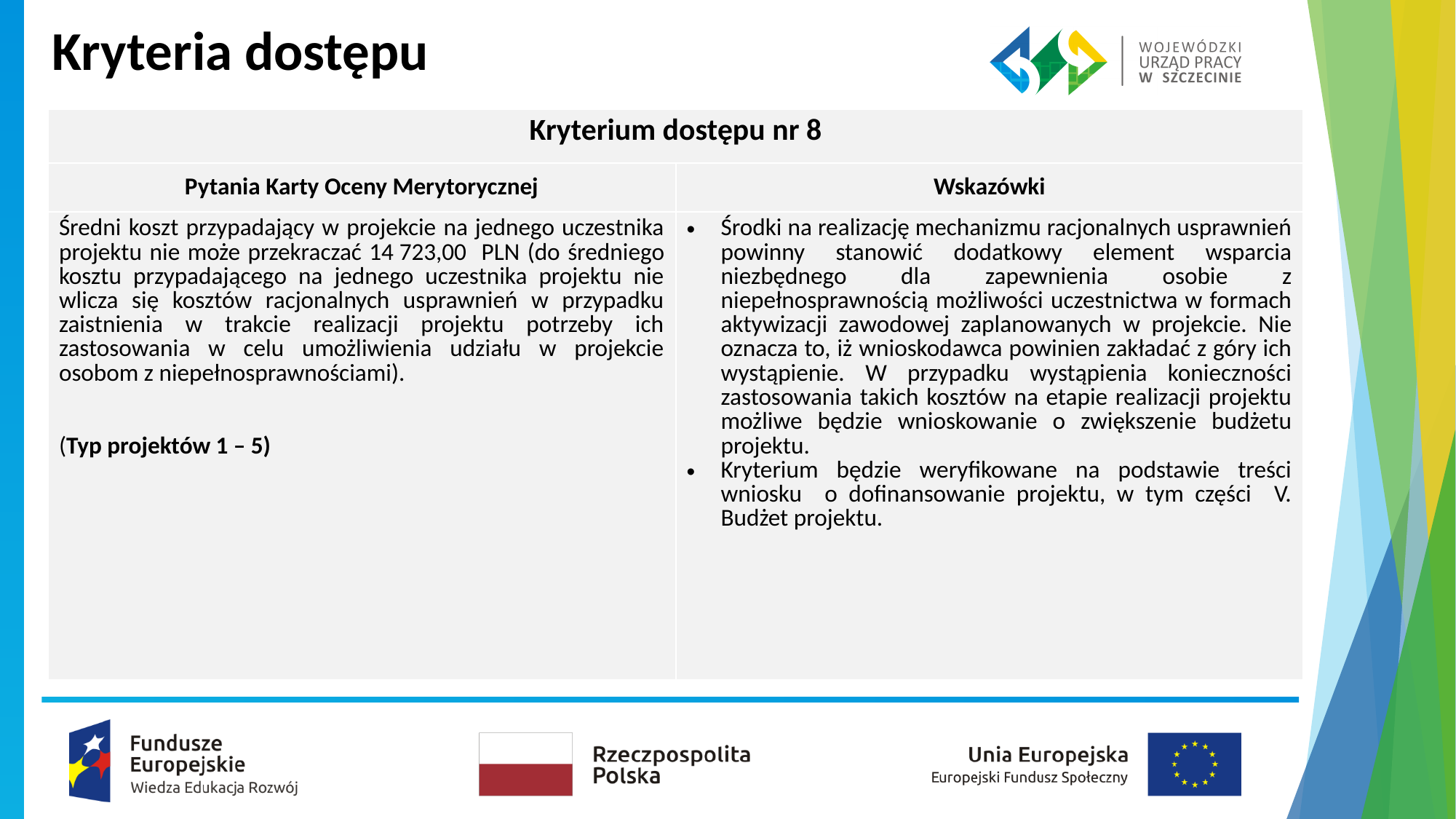

Kryteria dostępu
| Kryterium dostępu nr 8 |  |
| --- | --- |
| Pytania Karty Oceny Merytorycznej | Wskazówki |
| Średni koszt przypadający w projekcie na jednego uczestnika projektu nie może przekraczać 14 723,00 PLN (do średniego kosztu przypadającego na jednego uczestnika projektu nie wlicza się kosztów racjonalnych usprawnień w przypadku zaistnienia w trakcie realizacji projektu potrzeby ich zastosowania w celu umożliwienia udziału w projekcie osobom z niepełnosprawnościami). (Typ projektów 1 – 5) | Środki na realizację mechanizmu racjonalnych usprawnień powinny stanowić dodatkowy element wsparcia niezbędnego dla zapewnienia osobie z niepełnosprawnością możliwości uczestnictwa w formach aktywizacji zawodowej zaplanowanych w projekcie. Nie oznacza to, iż wnioskodawca powinien zakładać z góry ich wystąpienie. W przypadku wystąpienia konieczności zastosowania takich kosztów na etapie realizacji projektu możliwe będzie wnioskowanie o zwiększenie budżetu projektu. Kryterium będzie weryfikowane na podstawie treści wniosku o dofinansowanie projektu, w tym części V. Budżet projektu. |